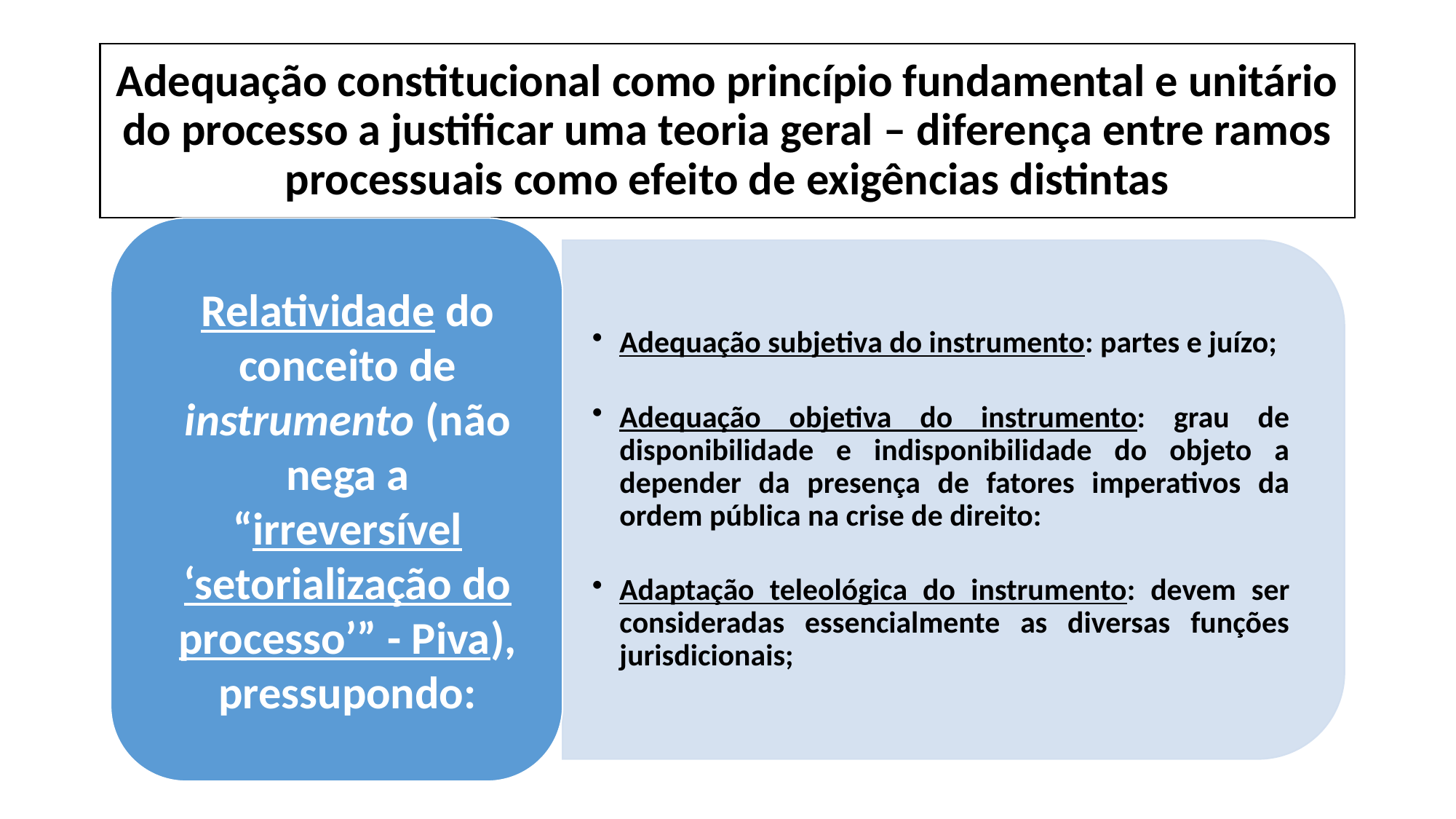

# Adequação constitucional como princípio fundamental e unitário do processo a justificar uma teoria geral – diferença entre ramos processuais como efeito de exigências distintas
Adequação subjetiva do instrumento: partes e juízo;

Adequação objetiva do instrumento: grau de disponibilidade e indisponibilidade do objeto a depender da presença de fatores imperativos da ordem pública na crise de direito:

Adaptação teleológica do instrumento: devem ser consideradas essencialmente as diversas funções jurisdicionais;
Relatividade do conceito de instrumento (não nega a “irreversível ‘setorialização do processo’” - Piva), pressupondo: